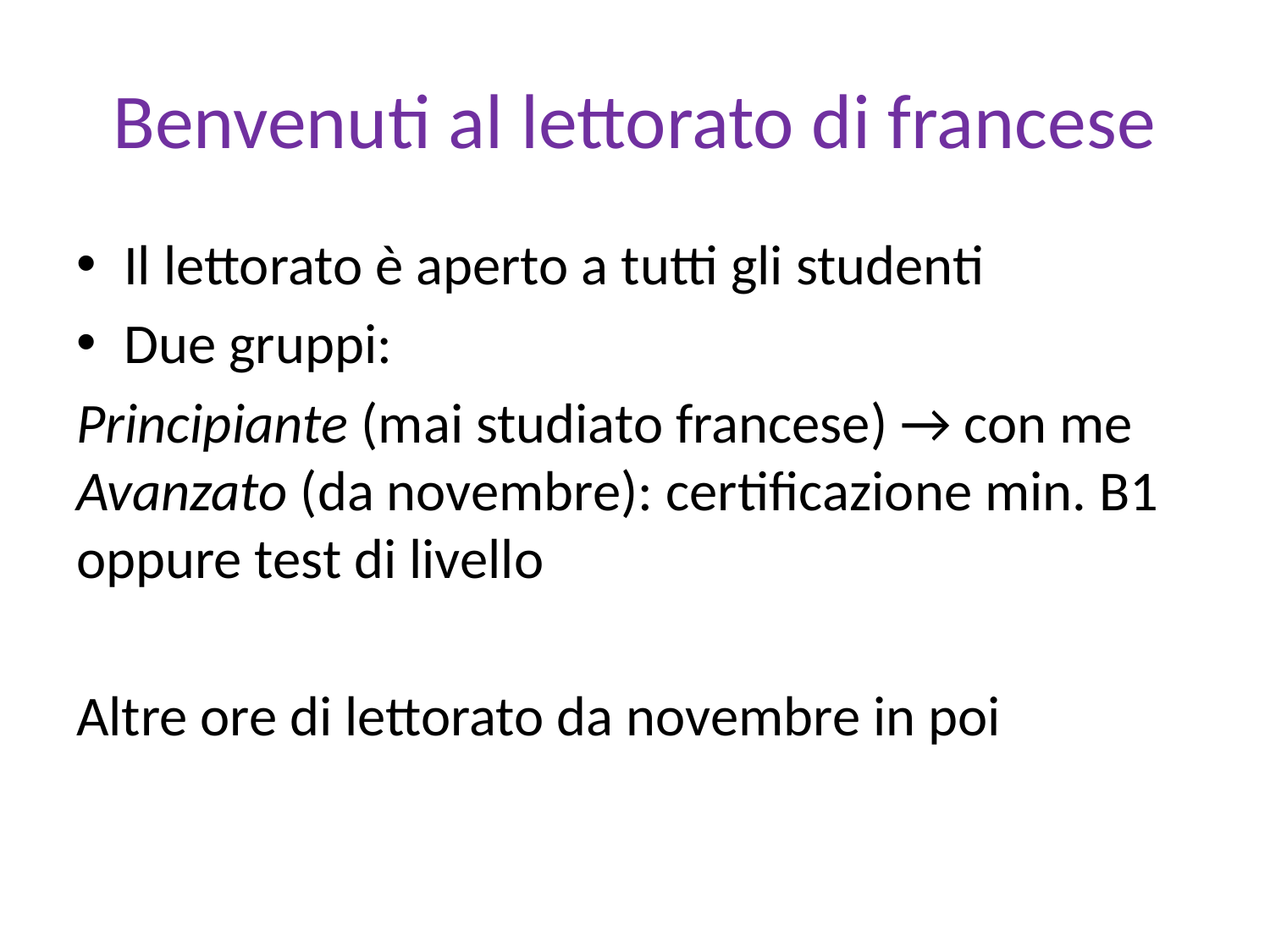

# Benvenuti al lettorato di francese
Il lettorato è aperto a tutti gli studenti
Due gruppi:
Principiante (mai studiato francese) → con me Avanzato (da novembre): certificazione min. B1 oppure test di livello

Altre ore di lettorato da novembre in poi